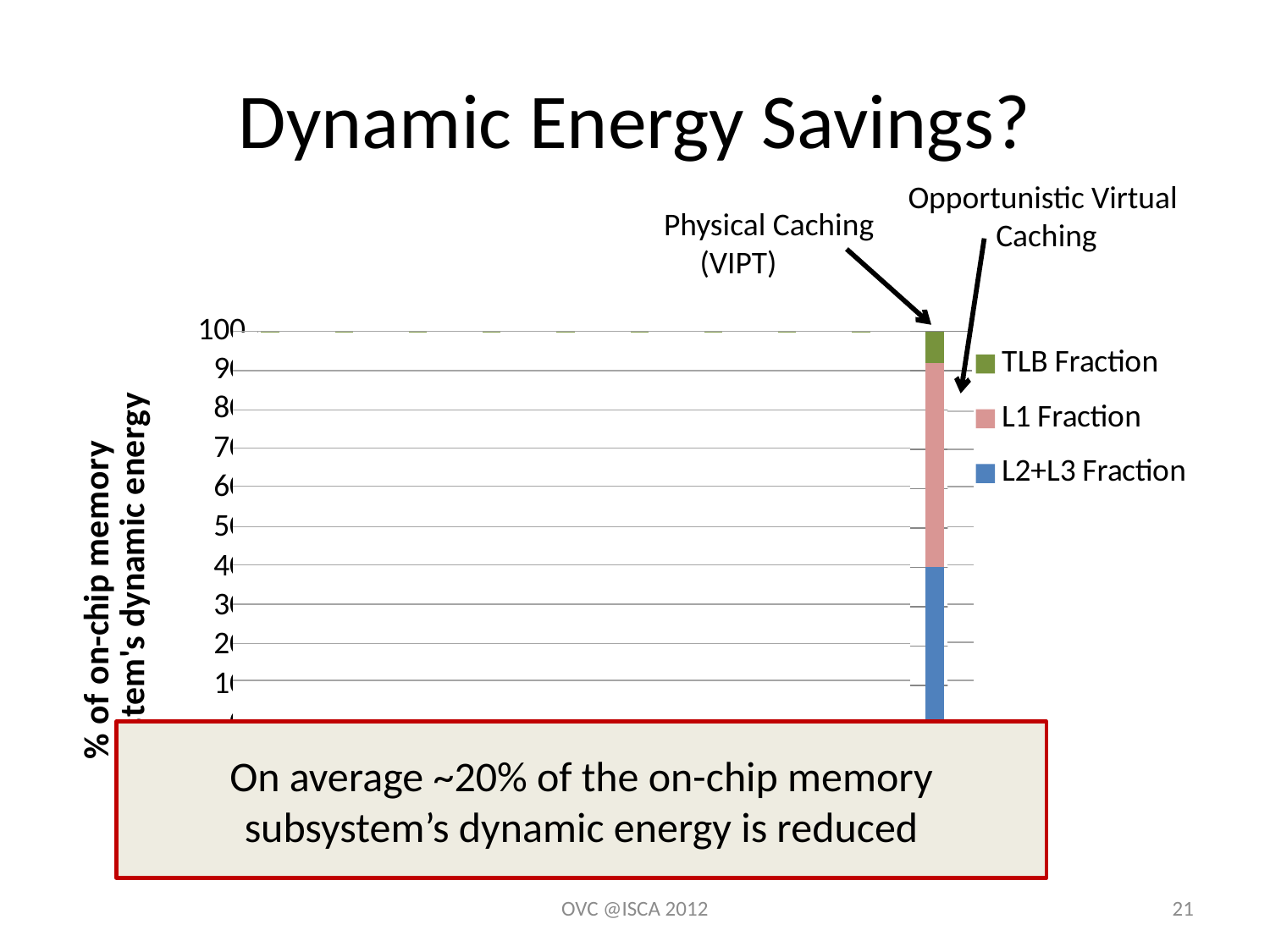

# Dynamic Energy Savings?
Opportunistic Virtual  Caching
Physical Caching
     (VIPT)

### Chart

| Category | L2+L3  Energy | L1 Energy | TLB Energy | L2+L3 Fraction | L1 Fraction | TLB Fraction |
|---|---|---|---|---|---|---|
| canneal | 65.34643696678081 | 30.10523662942842 | 4.548326403790762 | 0.0 | 0.0 | 0.0 |
|  | 0.0 | 0.0 | 0.0 | 65.32272548921162 | 24.0569440643931 | 0.6313304464781765 |
|  | 0.0 | 0.0 | 0.0 | 0.0 | 0.0 | 0.0 |
| facesim | 42.82350620853232 | 49.65449435691179 | 7.521999434555887 | 0.0 | 0.0 | 0.0 |
|  | 0.0 | 0.0 | 0.0 | 42.834798511040226 | 38.46932295807384 | 0.12087853091331333 |
|  | 0.0 | 0.0 | 0.0 | 0.0 | 0.0 | 0.0 |
| fluidanimate | 6.911972013032619 | 80.77352659699484 | 12.31450138997254 | 0.0 | 0.0 | 0.0 |
|  | 0.0 | 0.0 | 0.0 | 6.902475738145711 | 62.38624100245494 | 0.03928325943401272 |
|  | 0.0 | 0.0 | 0.0 | 0.0 | 0.0 | 0.0 |
| streamcluster | 48.06806427510555 | 45.1202991683146 | 6.811636556579852 | 0.0 | 0.0 | 0.0 |
|  | 0.0 | 0.0 | 0.0 | 48.06643832295786 | 24.76188519793249 | 0.1676684338402134 |
|  | 0.0 | 0.0 | 0.0 | 0.0 | 0.0 | 0.0 |
| swaptions | 1.1639538709058983 | 85.73294376845966 | 13.103102360634447 | 0.0 | 0.0 | 0.0 |
|  | 0.0 | 0.0 | 0.0 | 1.2094803215525858 | 66.18411793037549 | 0.06440174810251834 |
|  | 0.0 | 0.0 | 0.0 | 0.0 | 0.0 | 0.0 |
| x264 | 28.96936808408286 | 61.15049892189545 | 9.8801329940217 | 0.0 | 0.0 | 0.0 |
|  | 0.0 | 0.0 | 0.0 | 28.719580274029486 | 45.56721152913423 | 0.26720819682331676 |
|  | 0.0 | 0.0 | 0.0 | 0.0 | 0.0 | 0.0 |
| specjbb | 46.89662016569714 | 45.98792738300484 | 7.115452451298017 | 0.0 | 0.0 | 0.0 |
|  | 0.0 | 0.0 | 0.0 | 46.724911158601756 | 35.410704084913725 | 0.3173847565901481 |
|  | 0.0 | 0.0 | 0.0 | 0.0 | 0.0 | 0.0 |
| memcached | 50.054596617154544 | 43.333540348137106 | 6.611863034708352 | 0.0 | 0.0 | 0.0 |
|  | 0.0 | 0.0 | 0.0 | 49.75272522380089 | 33.25697554328304 | 0.22529923290768689 |
|  | 0.0 | 0.0 | 0.0 | 0.0 | 0.0 | 0.0 |
| bind | 10.572100095788329 | 77.60200414235244 | 11.825895761859229 | 0.0 | 0.0 | 0.0 |
|  | 0.0 | 0.0 | 0.0 | 11.534705159464368 | 59.910299237978926 | 0.2719956025227625 |
|  | 0.0 | 0.0 | 0.0 | 0.0 | 0.0 | 0.0 |
| Mean | 40.07953679078386 | 51.9551335375538 | 7.965329671662337 | 0.0 | 0.0 | 0.0 |

On average ~20% of the on-chip memory subsystem’s dynamic energy is reduced
OVC @ISCA 2012
21